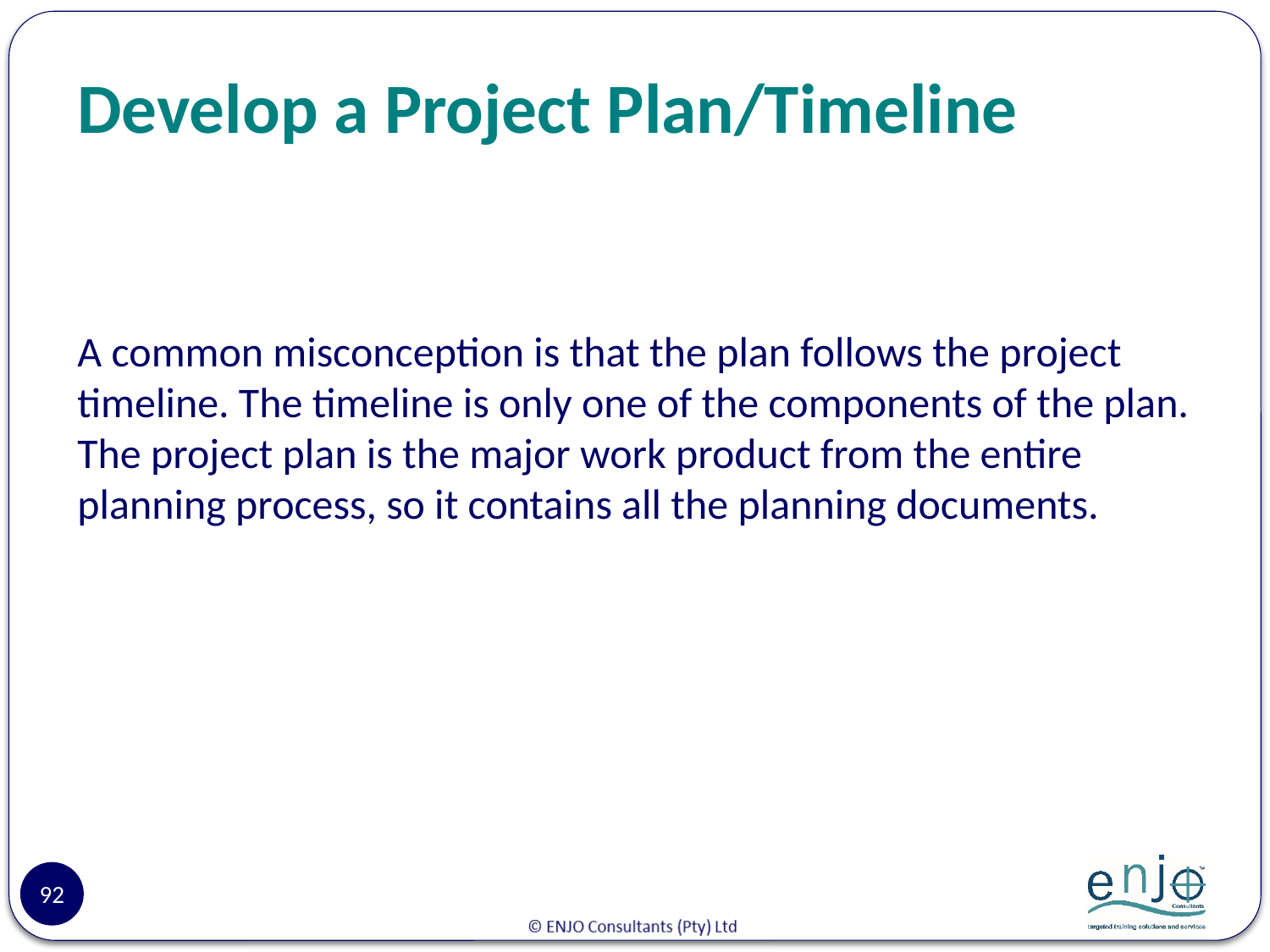

# Develop a Project Plan/Timeline

A common misconception is that the plan follows the project timeline. The timeline is only one of the components of the plan. The project plan is the major work product from the entire planning process, so it contains all the planning documents.
92